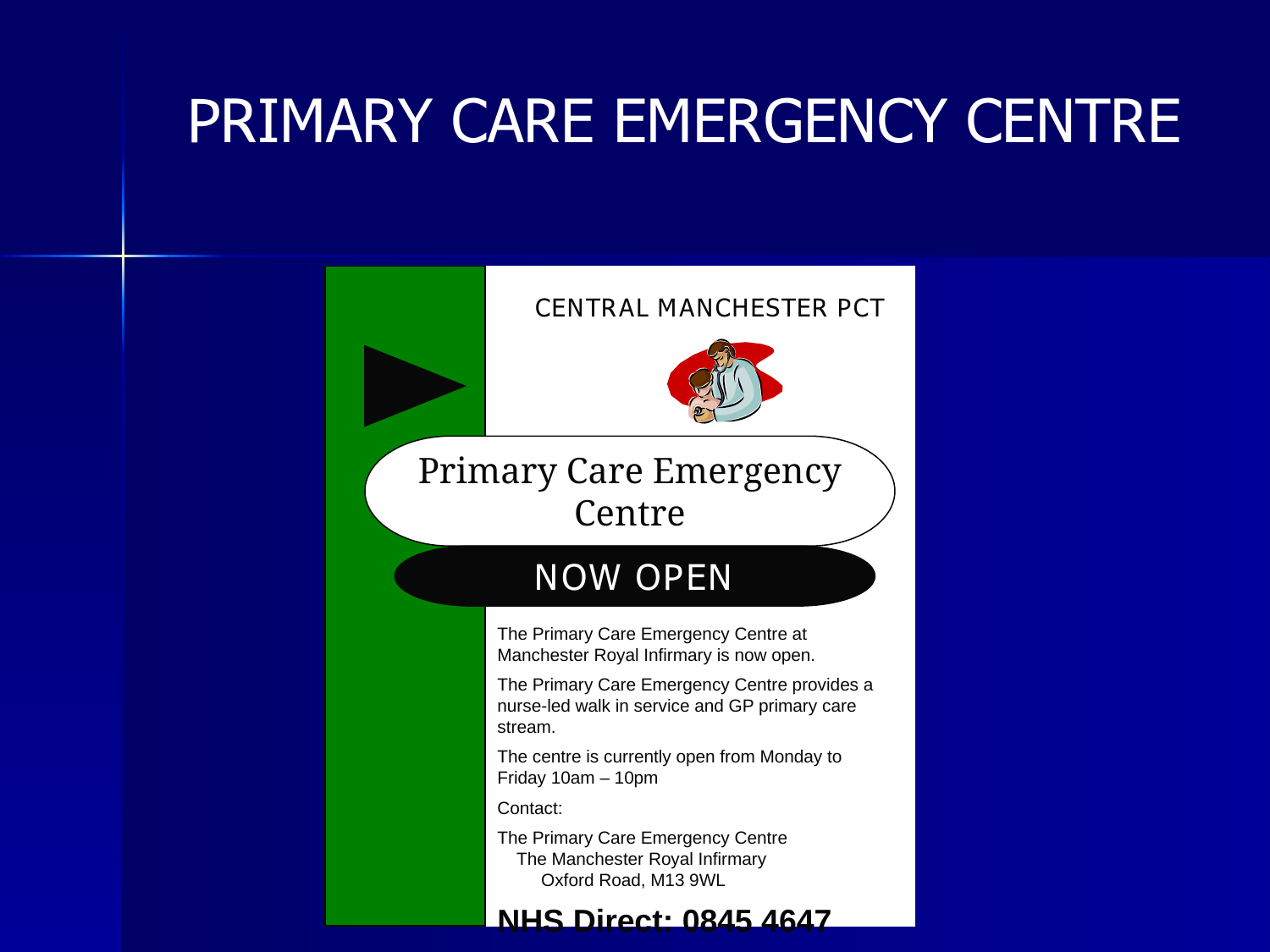

PRIMARY CARE EMERGENCY CENTRE

 CENTRAL MANCHESTER PCT

Primary Care Emergency
Centre
NOW OPEN

The Primary Care Emergency Centre at Manchester Royal Infirmary is now open.
The Primary Care Emergency Centre provides a nurse-led walk in service and GP primary care stream.
The centre is currently open from Monday to Friday 10am – 10pm
Contact:
The Primary Care Emergency Centre                        The Manchester Royal Infirmary                                 Oxford Road, M13 9WL
NHS Direct: 0845 4647